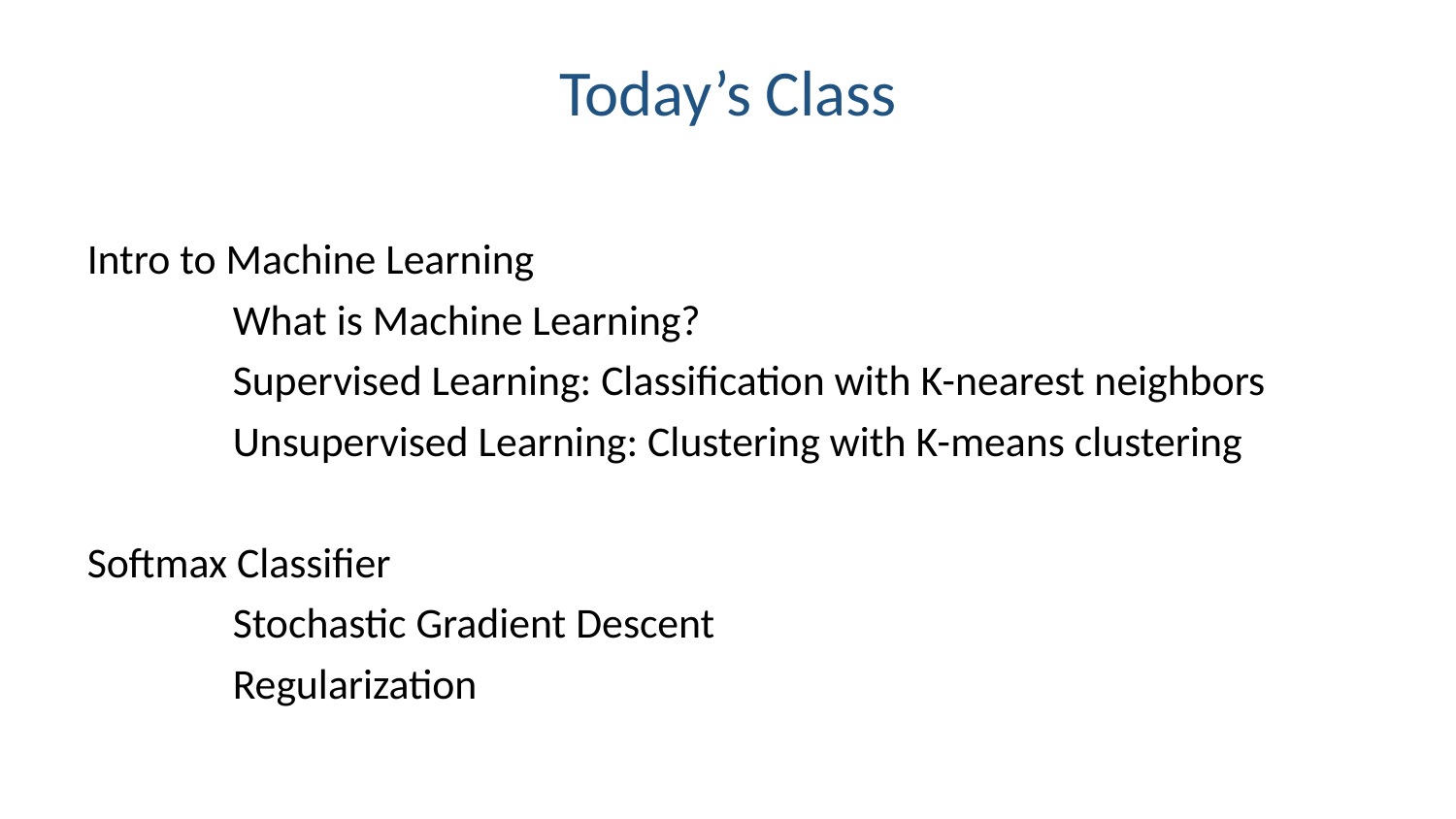

Today’s Class
Intro to Machine Learning
	What is Machine Learning?
	Supervised Learning: Classification with K-nearest neighbors
	Unsupervised Learning: Clustering with K-means clustering

Softmax Classifier
	Stochastic Gradient Descent
	Regularization